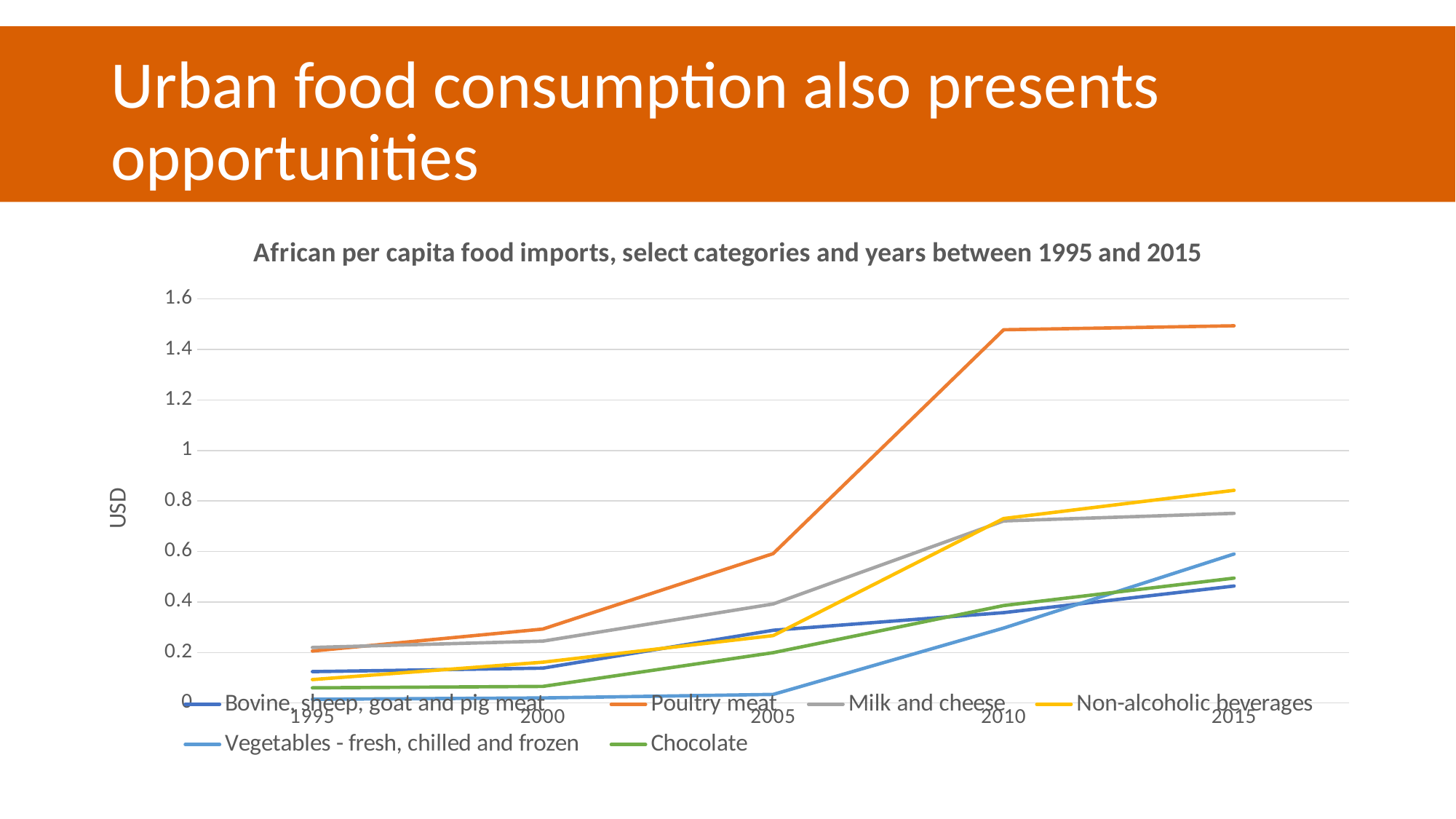

# Urban food consumption also presents opportunities

### Chart: African per capita food imports, select categories and years between 1995 and 2015

| Category | Bovine, sheep, goat and pig meat | Poultry meat | Milk and cheese | Non-alcoholic beverages | Vegetables - fresh, chilled and frozen | Chocolate |
|---|---|---|---|---|---|---|
| 1995 | 0.124139252240055 | 0.205740306064145 | 0.21978069181582 | 0.0927221514491787 | 0.0145269337727724 | 0.0600539271754801 |
| 2000 | 0.138029945677909 | 0.292790793862231 | 0.244812470498252 | 0.161527021992063 | 0.0200032702025205 | 0.0656933966060636 |
| 2005 | 0.287988799015212 | 0.591444469989638 | 0.392117880656113 | 0.266858002113188 | 0.0339290888401054 | 0.199326589333524 |
| 2010 | 0.357804979617006 | 1.478057050992997 | 0.720792756685546 | 0.730390529743942 | 0.296667165235023 | 0.385830476947523 |
| 2015 | 0.463034644084325 | 1.4936601422075 | 0.75104945003654 | 0.842188034984794 | 0.589869174803979 | 0.494511210922935 |